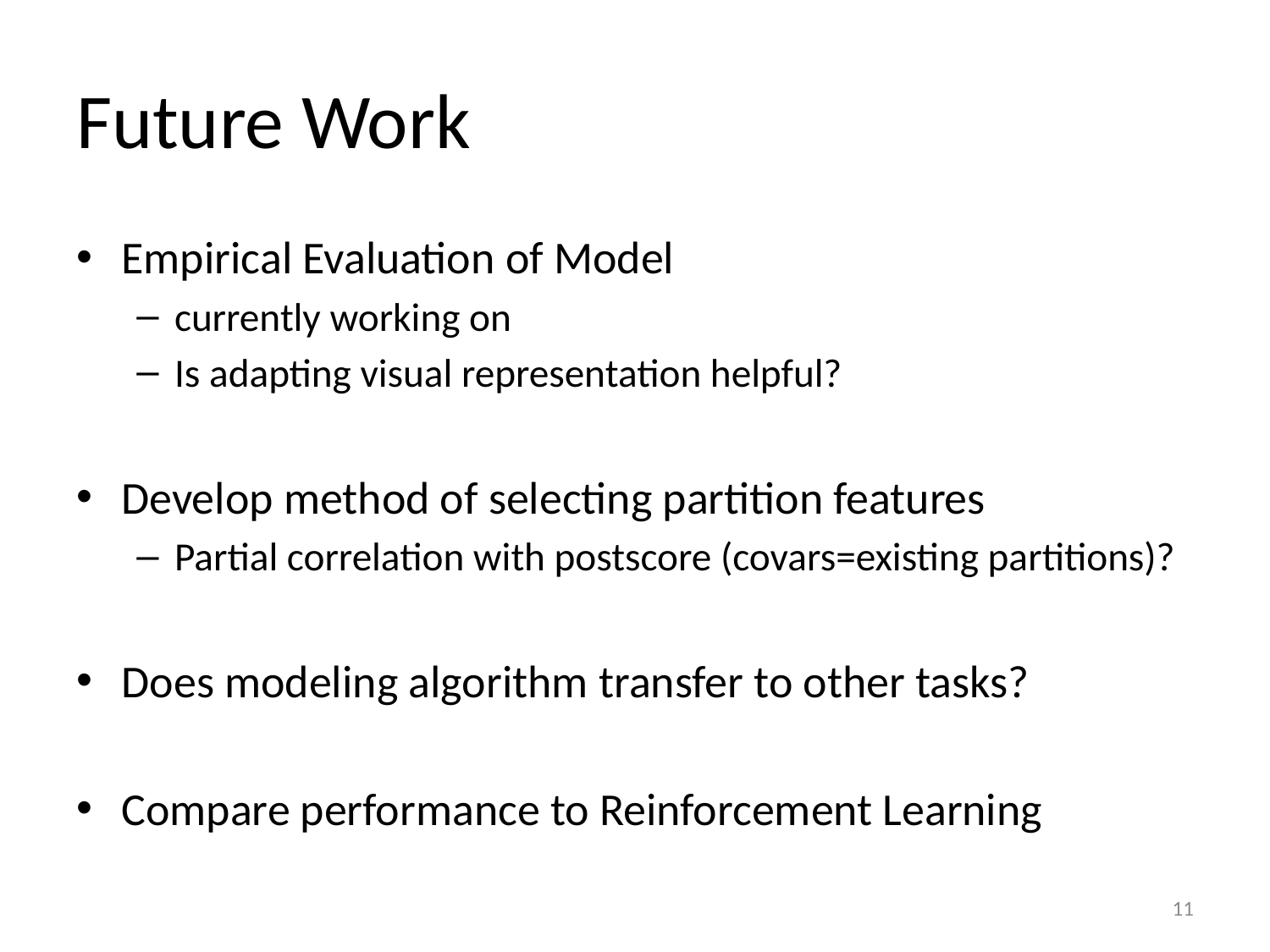

# Future Work
Empirical Evaluation of Model
currently working on
Is adapting visual representation helpful?

Develop method of selecting partition features
Partial correlation with postscore (covars=existing partitions)?

Does modeling algorithm transfer to other tasks?

Compare performance to Reinforcement Learning
11